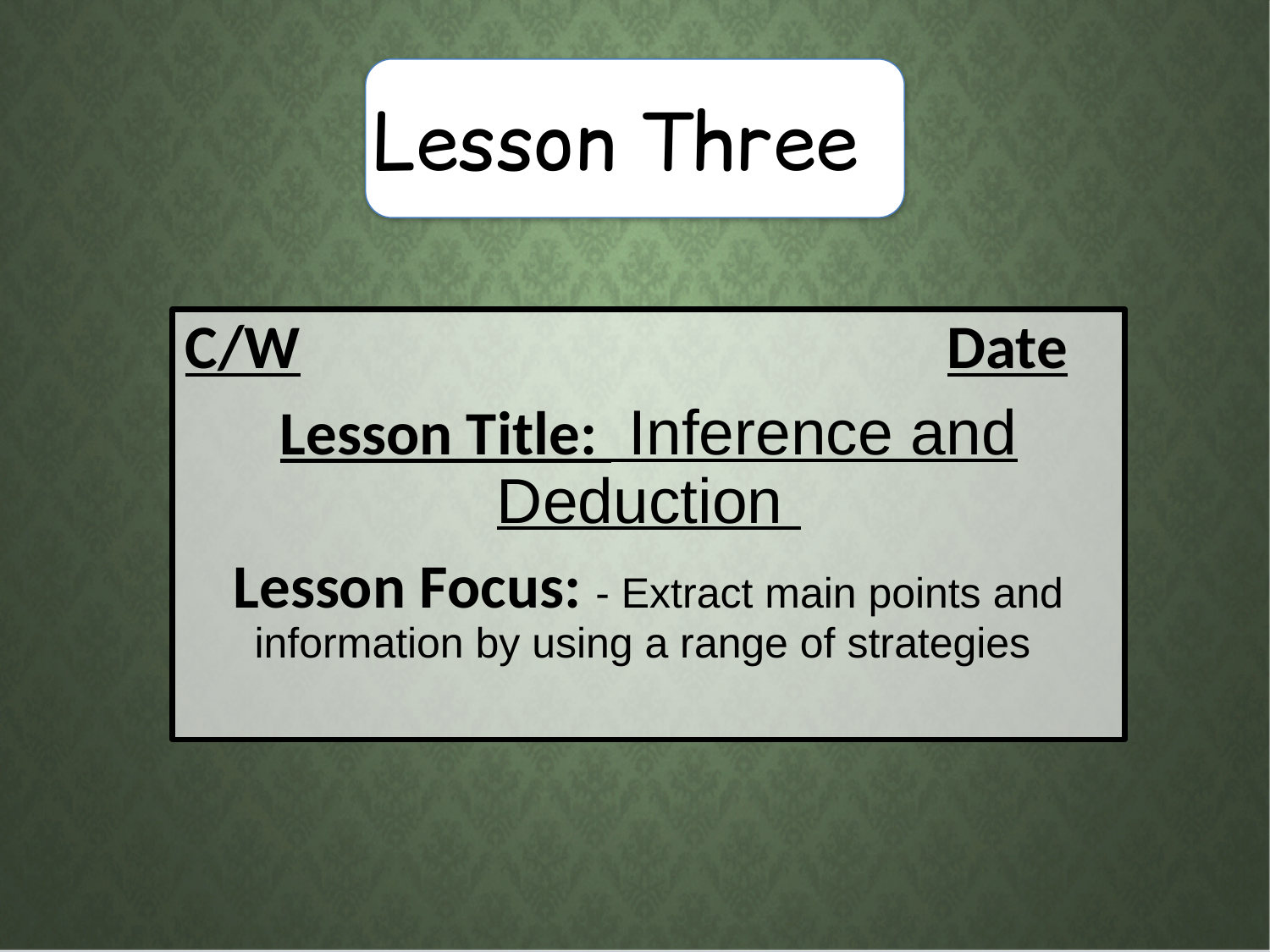

# Lesson Three

C/W						Date
Lesson Title:  Inference and Deduction
Lesson Focus: - Extract main points and information by using a range of strategies